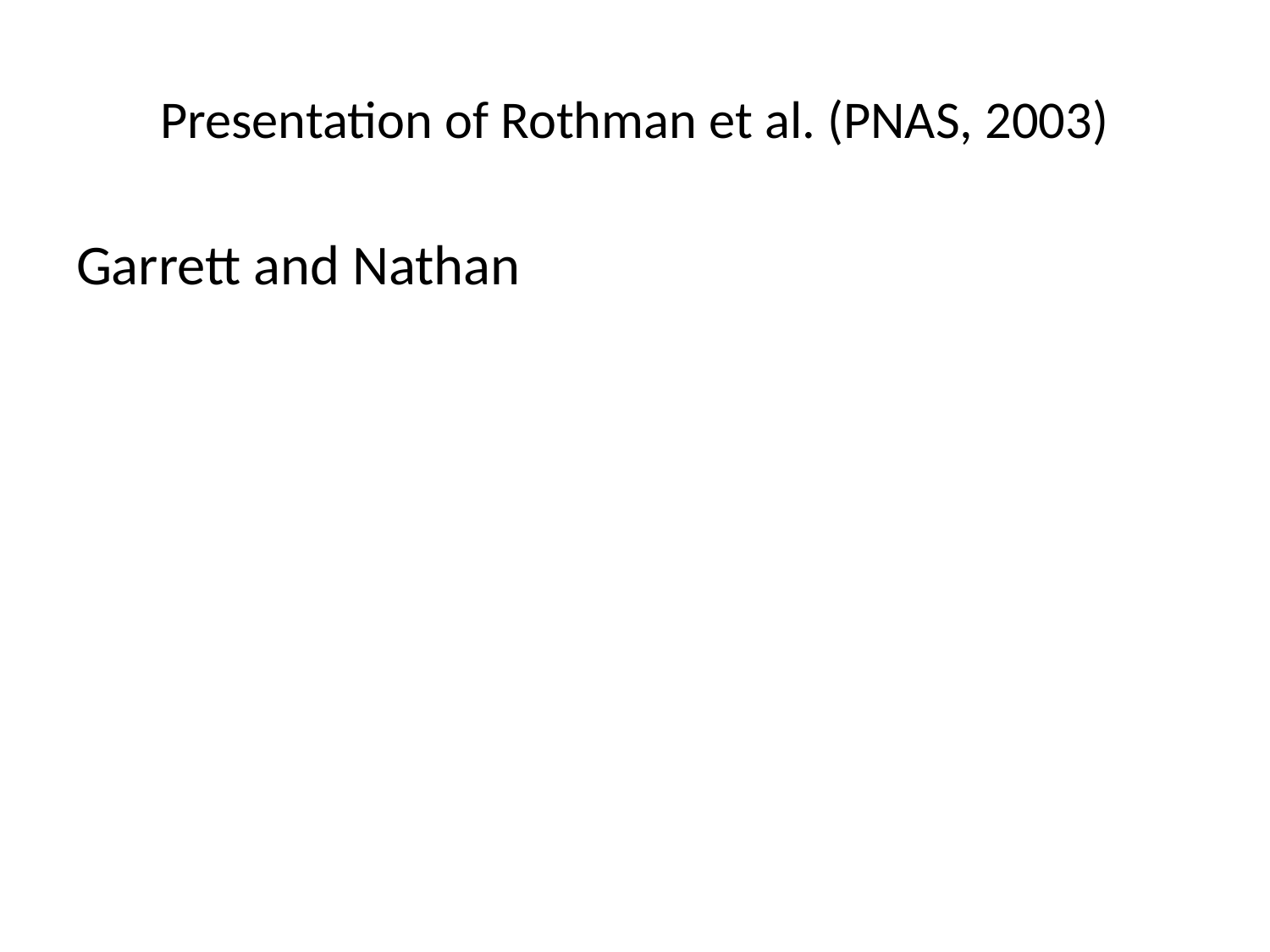

# Presentation of Rothman et al. (PNAS, 2003)
Garrett and Nathan